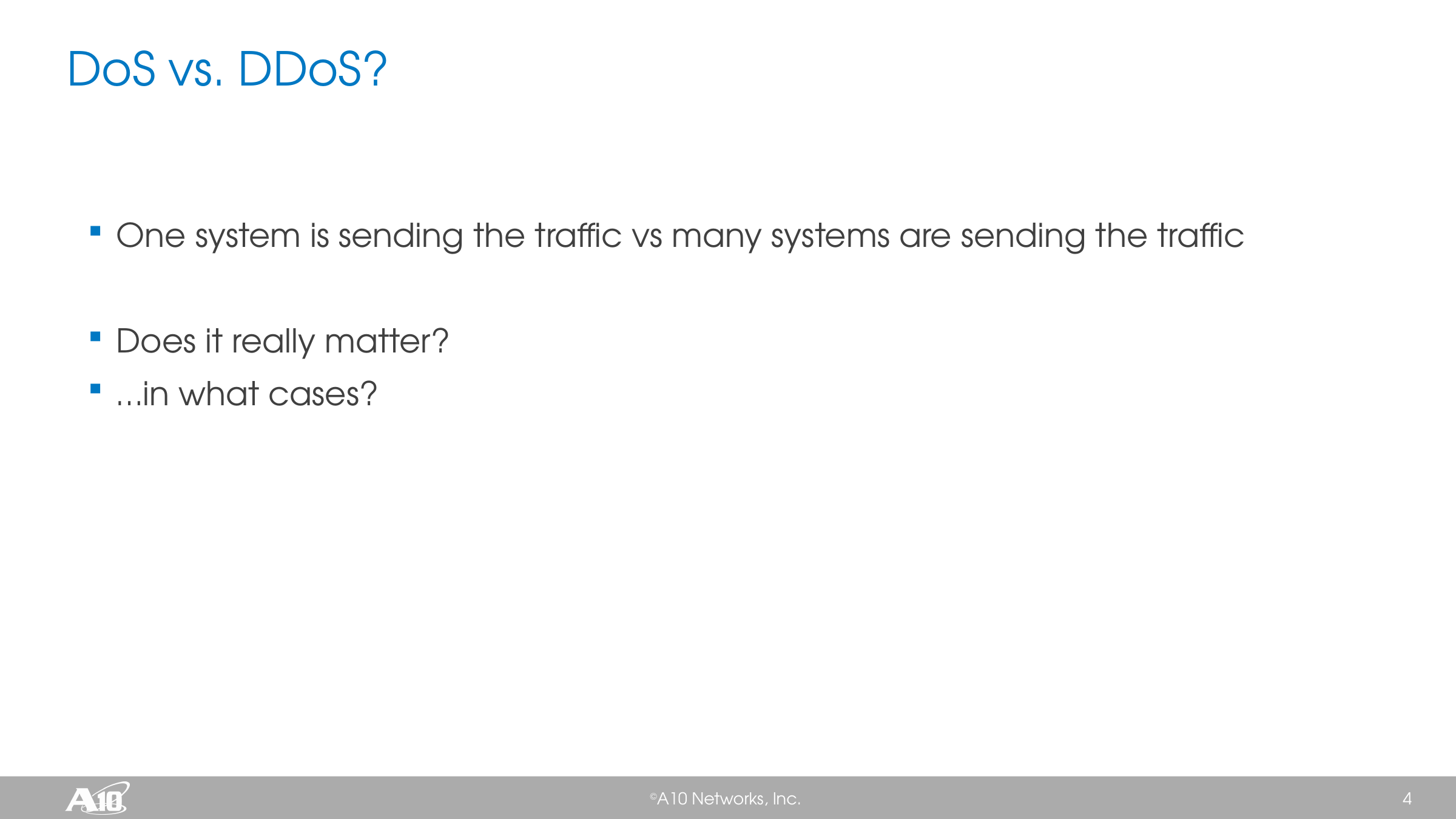

# DoS vs. DDoS?

One system is sending the traffic vs many systems are sending the traffic

Does it really matter?
…in what cases?